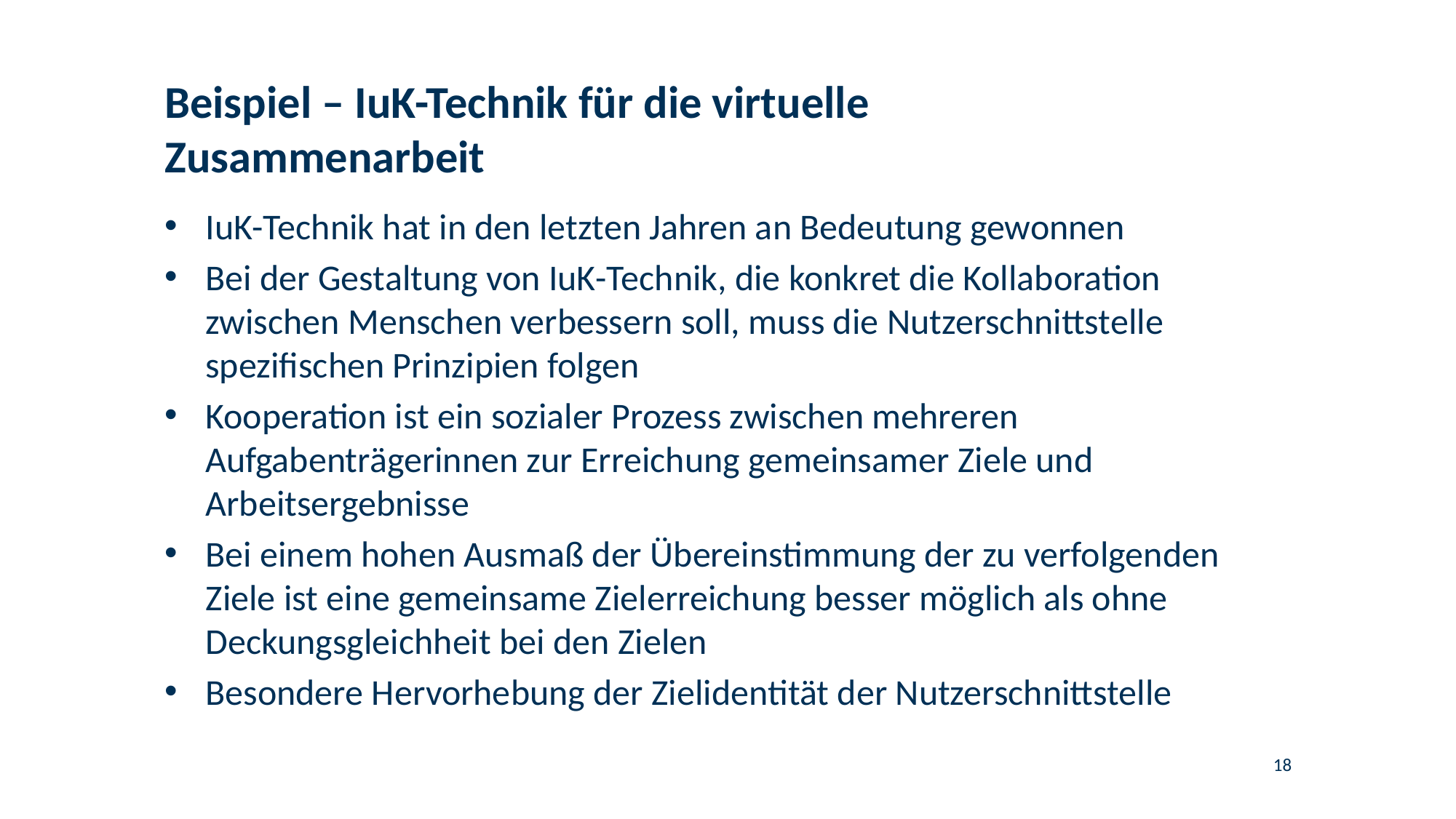

# Beispiel – IuK-Technik für die virtuelle Zusammenarbeit
IuK-Technik hat in den letzten Jahren an Bedeutung gewonnen
Bei der Gestaltung von IuK-Technik, die konkret die Kollaboration zwischen Menschen verbessern soll, muss die Nutzerschnittstelle spezifischen Prinzipien folgen
Kooperation ist ein sozialer Prozess zwischen mehreren Aufgabenträgerinnen zur Erreichung gemeinsamer Ziele und Arbeitsergebnisse
Bei einem hohen Ausmaß der Übereinstimmung der zu verfolgenden Ziele ist eine gemeinsame Zielerreichung besser möglich als ohne Deckungsgleichheit bei den Zielen
Besondere Hervorhebung der Zielidentität der Nutzerschnittstelle
18